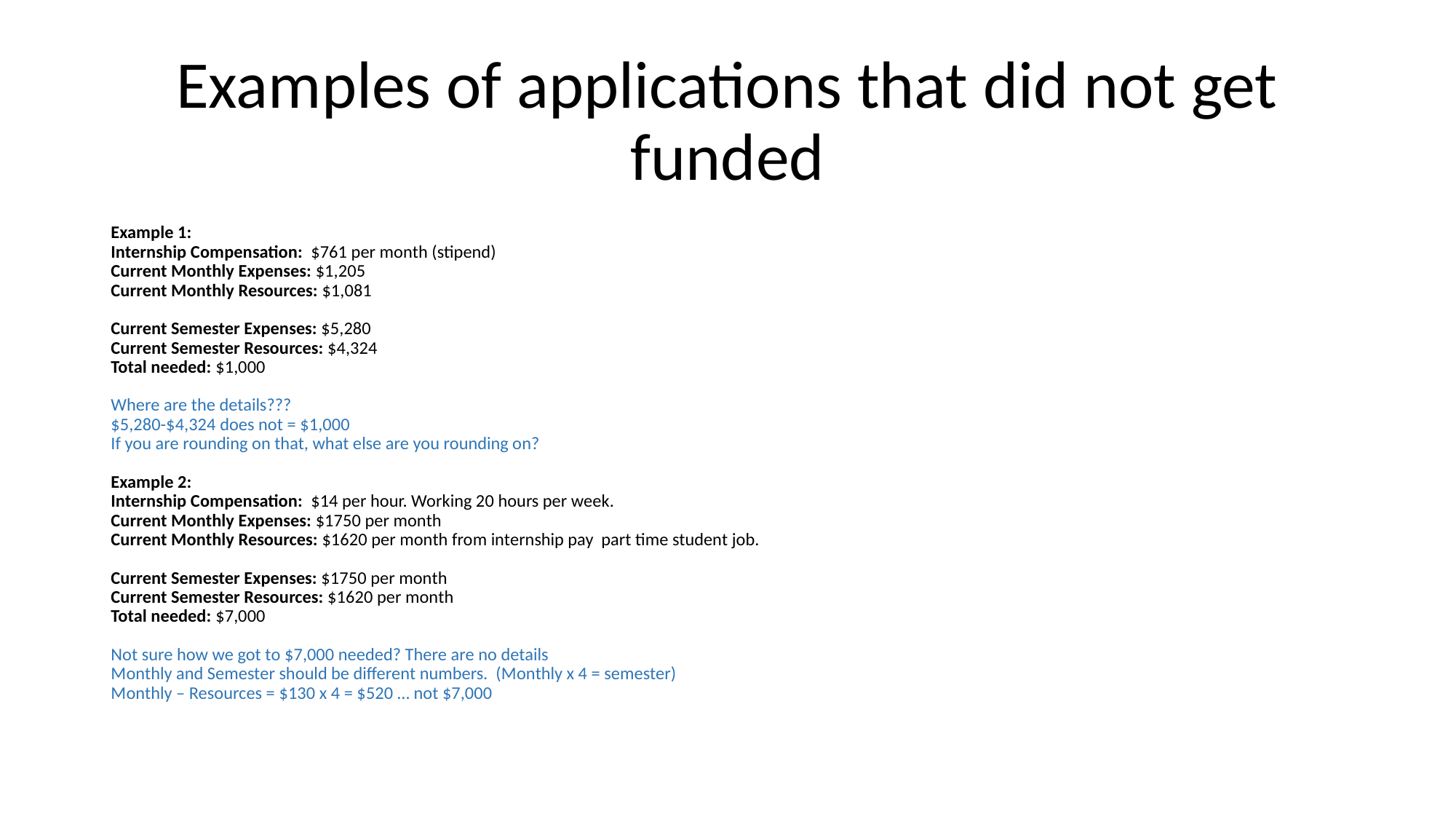

# Examples of applications that did not get funded
Example 1:
Internship Compensation:  $761 per month (stipend)
Current Monthly Expenses: $1,205
Current Monthly Resources: $1,081

Current Semester Expenses: $5,280
Current Semester Resources: $4,324
Total needed: $1,000

Where are the details???
$5,280-$4,324 does not = $1,000
If you are rounding on that, what else are you rounding on?

Example 2:
Internship Compensation:  $14 per hour. Working 20 hours per week.
Current Monthly Expenses: $1750 per month
Current Monthly Resources: $1620 per month from internship pay  part time student job.

Current Semester Expenses: $1750 per month
Current Semester Resources: $1620 per month
Total needed: $7,000

Not sure how we got to $7,000 needed? There are no details
Monthly and Semester should be different numbers.  (Monthly x 4 = semester)
Monthly – Resources = $130 x 4 = $520 … not $7,000